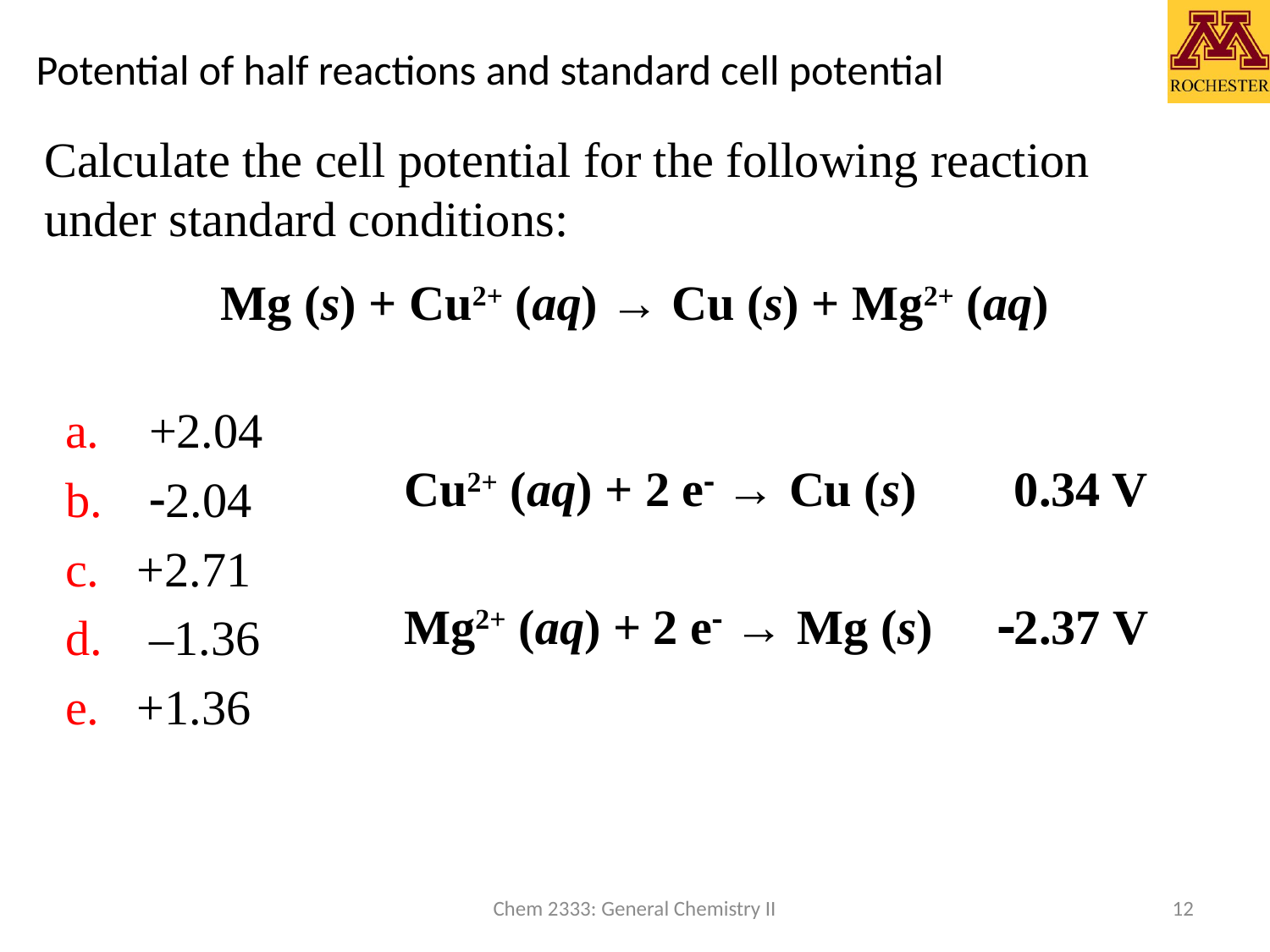

# Potential of half reactions and standard cell potential
Calculate the cell potential for the following reaction  under standard conditions:
Mg (s) + Cu2+ (aq) → Cu (s) + Mg2+ (aq)

 +2.04
 −2.04
+2.71
 –1.36
+1.36
Cu2+ (aq) + 2 e− → Cu (s)	0.34 V
Mg2+ (aq) + 2 e− → Mg (s)	−2.37 V
Chem 2333: General Chemistry II
12